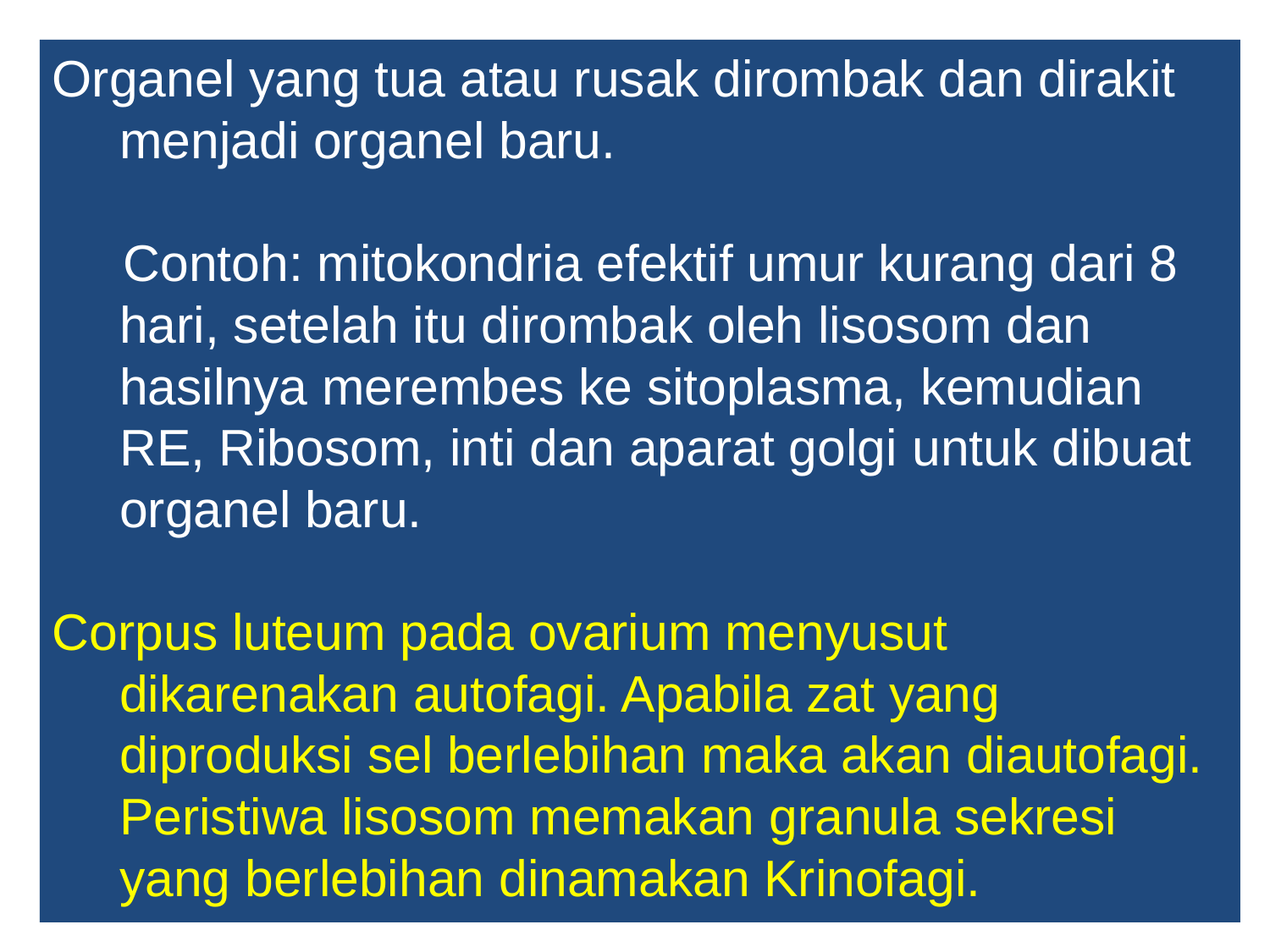

Organel yang tua atau rusak dirombak dan dirakit menjadi organel baru.

     Contoh: mitokondria efektif umur kurang dari 8 hari, setelah itu dirombak oleh lisosom dan hasilnya merembes ke sitoplasma, kemudian RE, Ribosom, inti dan aparat golgi untuk dibuat organel baru.

Corpus luteum pada ovarium menyusut dikarenakan autofagi. Apabila zat yang diproduksi sel berlebihan maka akan diautofagi. Peristiwa lisosom memakan granula sekresi yang berlebihan dinamakan Krinofagi.